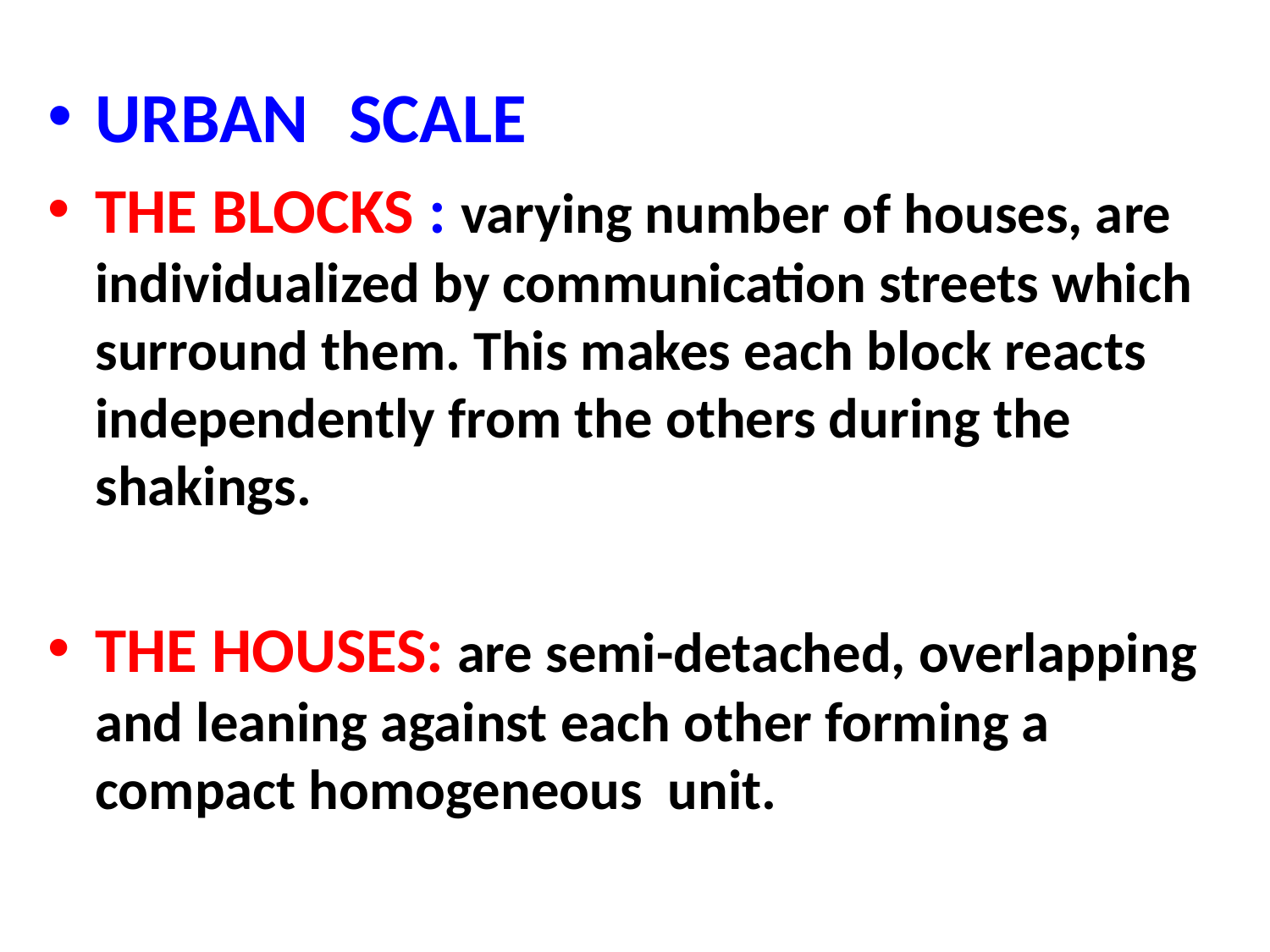

URBAN 	SCALE
THE BLOCKS : varying number of houses, are individualized by communication streets which surround them. This makes each block reacts independently from the others during the shakings.

THE HOUSES: are semi-detached, overlapping and leaning against each other forming a compact homogeneous  unit.